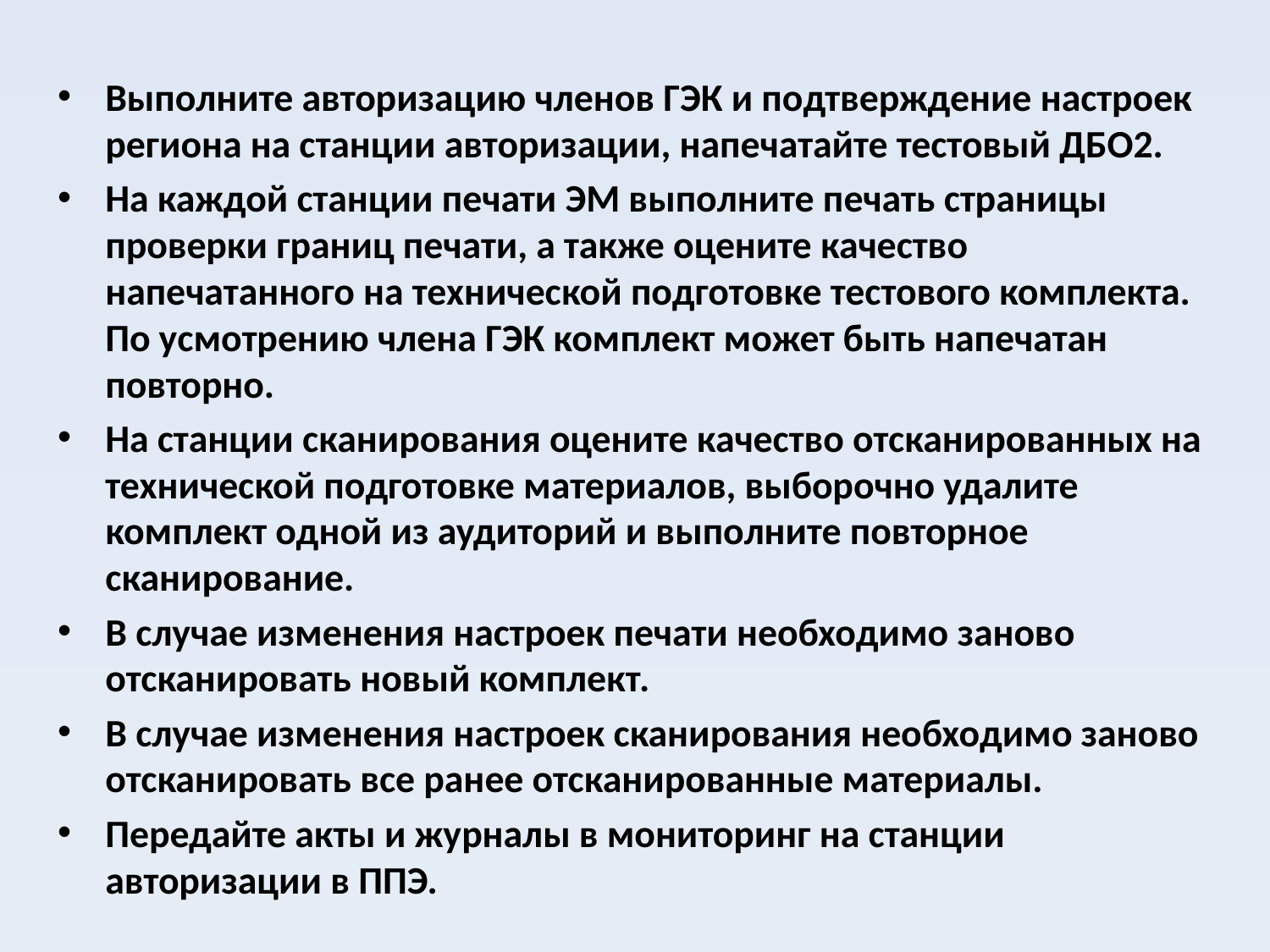

Выполните авторизацию членов ГЭК и подтверждение настроек региона на станции авторизации, напечатайте тестовый ДБО2.
На каждой станции печати ЭМ выполните печать страницы проверки границ печати, а также оцените качество напечатанного на технической подготовке тестового комплекта. По усмотрению члена ГЭК комплект может быть напечатан повторно.
На станции сканирования оцените качество отсканированных на технической подготовке материалов, выборочно удалите комплект одной из аудиторий и выполните повторное сканирование.
В случае изменения настроек печати необходимо заново отсканировать новый комплект.
В случае изменения настроек сканирования необходимо заново отсканировать все ранее отсканированные материалы.
Передайте акты и журналы в мониторинг на станции авторизации в ППЭ.